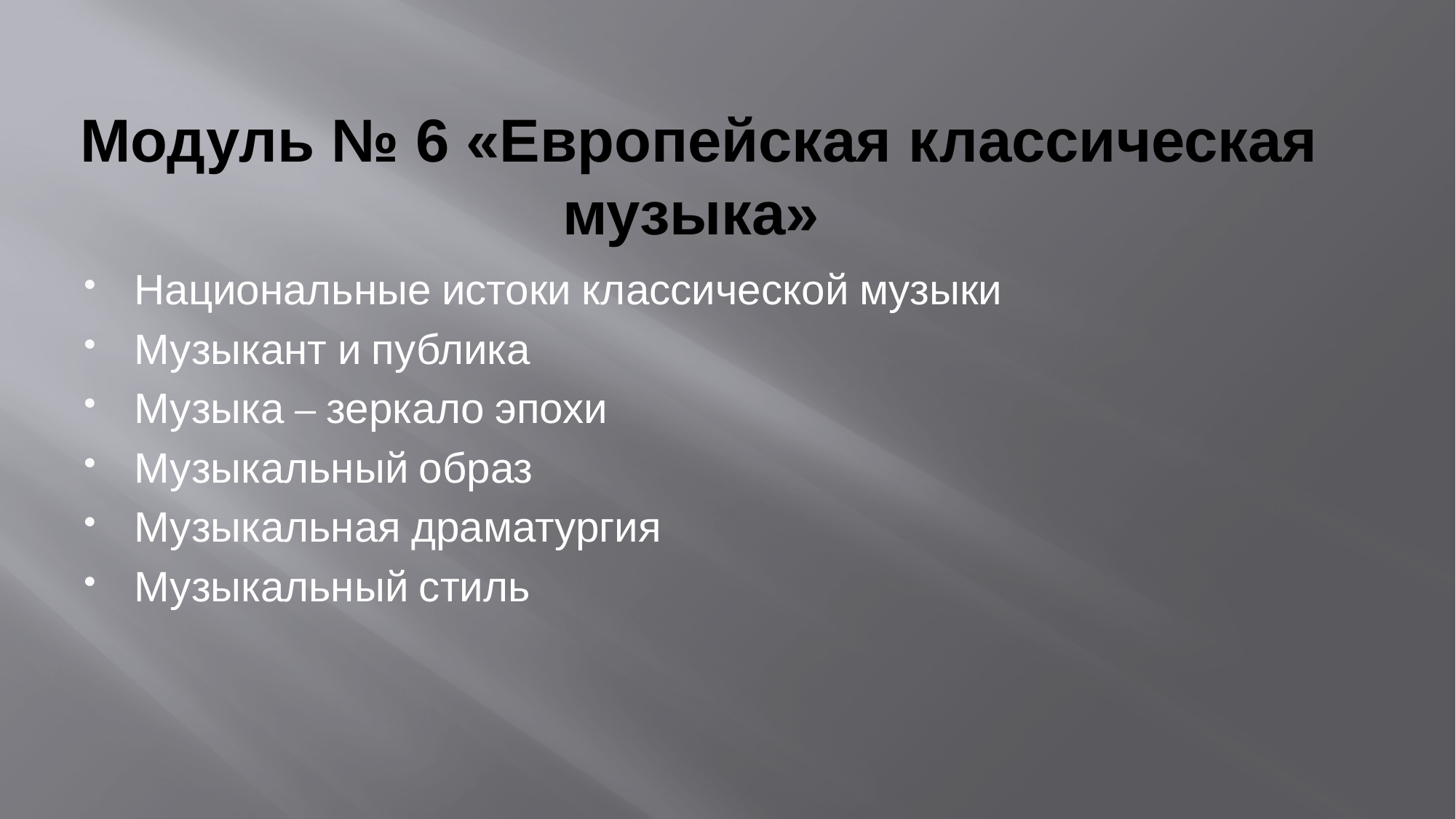

# Модуль № 6 «Европейская классическая музыка»
Национальные истоки классической музыки
Музыкант и публика
Музыка – зеркало эпохи
Музыкальный образ
Музыкальная драматургия
Музыкальный стиль